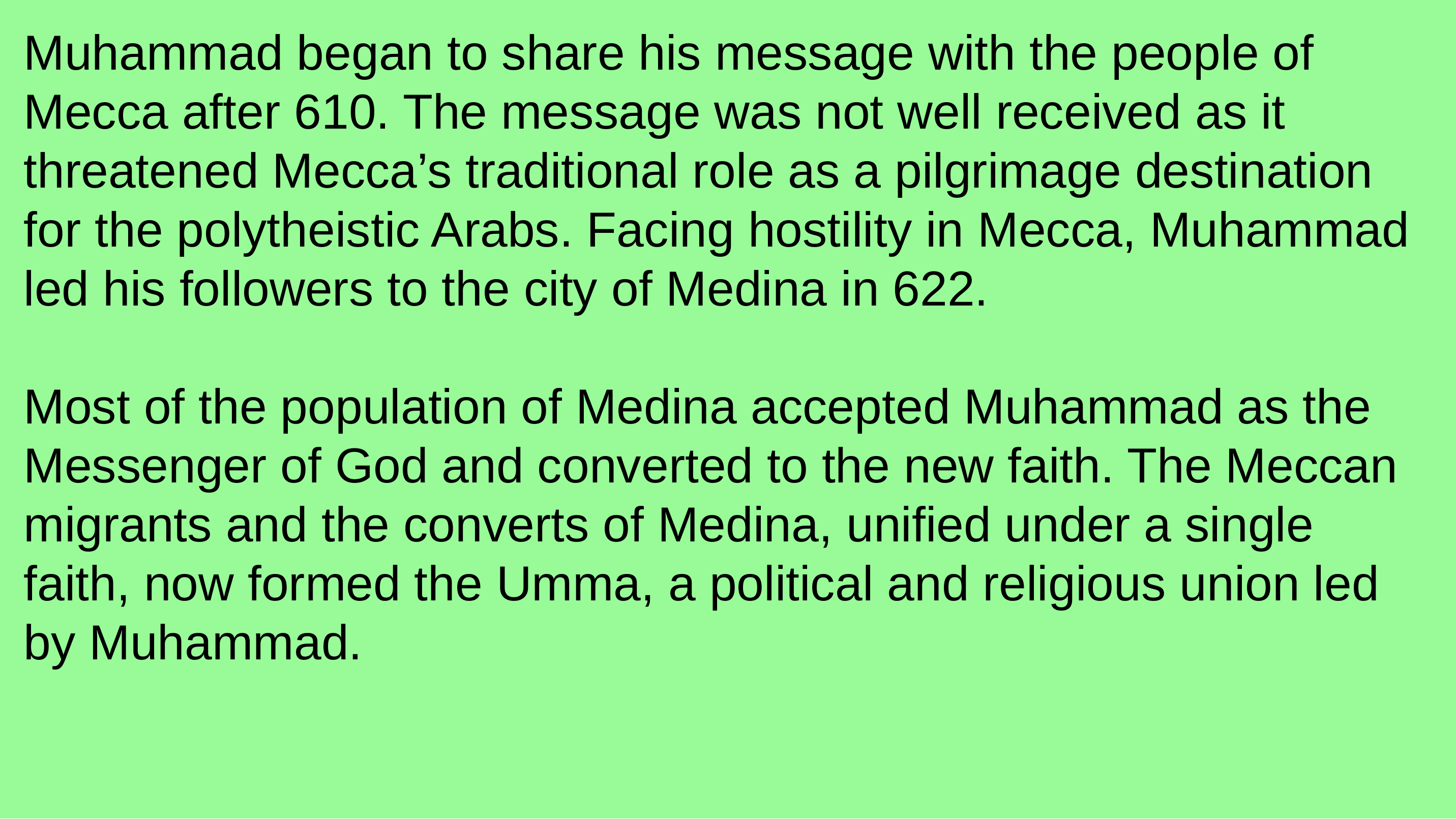

Muhammad began to share his message with the people of Mecca after 610. The message was not well received as it threatened Mecca’s traditional role as a pilgrimage destination for the polytheistic Arabs. Facing hostility in Mecca, Muhammad led his followers to the city of Medina in 622.

Most of the population of Medina accepted Muhammad as the Messenger of God and converted to the new faith. The Meccan migrants and the converts of Medina, unified under a single faith, now formed the Umma, a political and religious union led by Muhammad.